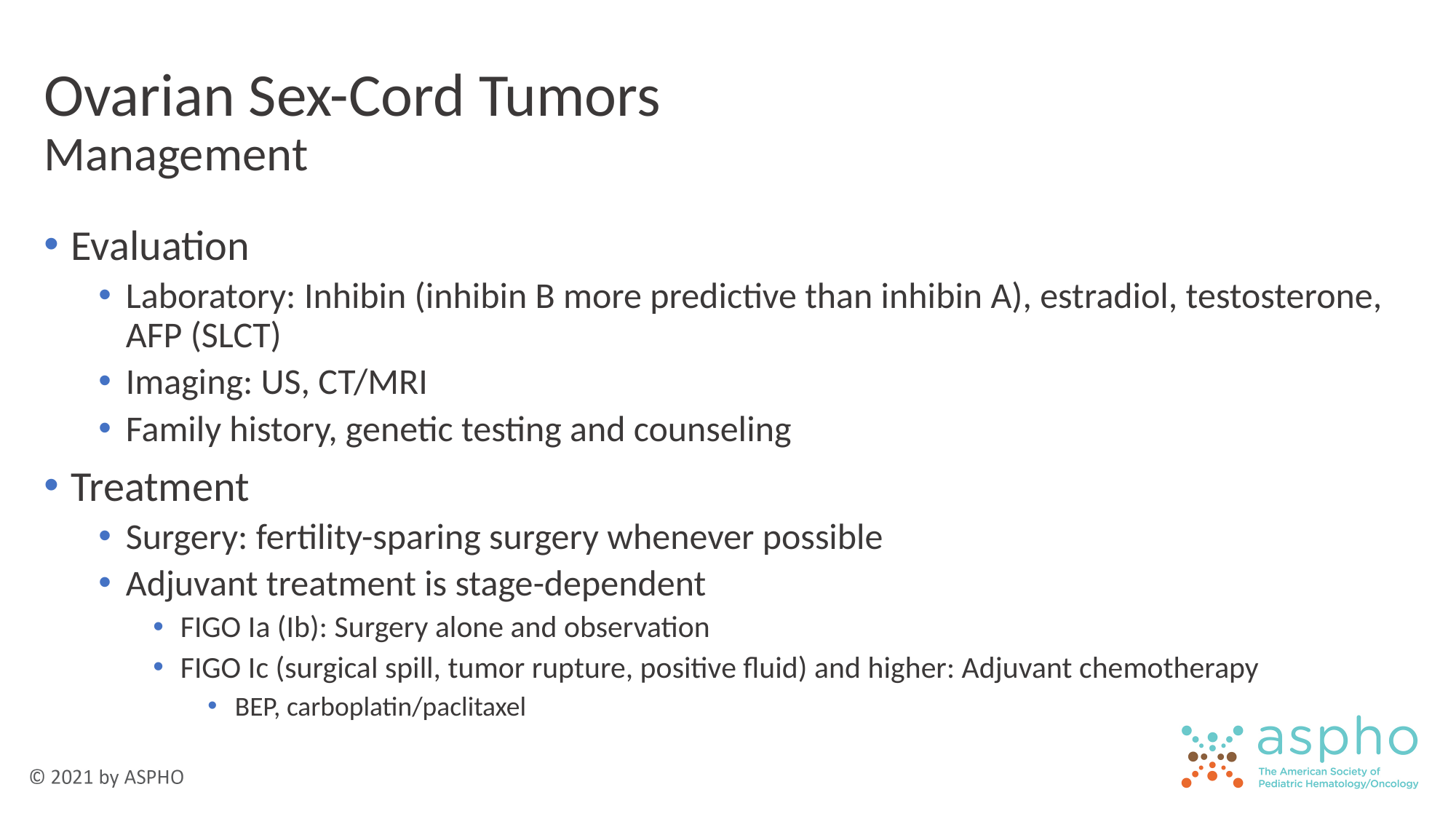

# Ovarian Sex-Cord Tumors Management
Evaluation
Laboratory: Inhibin (inhibin B more predictive than inhibin A), estradiol, testosterone, AFP (SLCT)
Imaging: US, CT/MRI
Family history, genetic testing and counseling
Treatment
Surgery: fertility-sparing surgery whenever possible
Adjuvant treatment is stage-dependent
FIGO Ia (Ib): Surgery alone and observation
FIGO Ic (surgical spill, tumor rupture, positive fluid) and higher: Adjuvant chemotherapy
BEP, carboplatin/paclitaxel